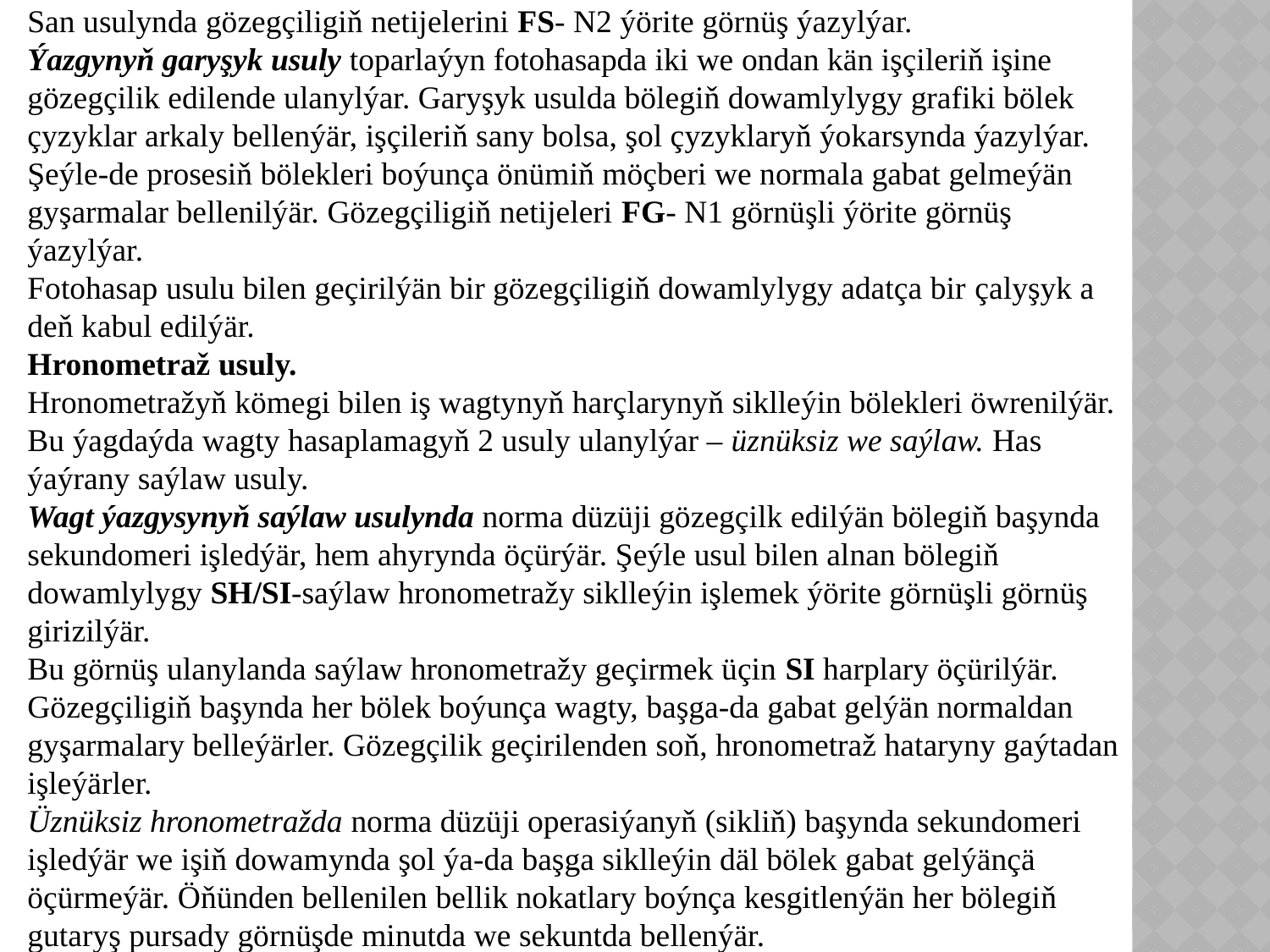

San usulynda gözegçiligiň netijelerini FS- N2 ýörite görnüş ýazylýar.
Ýazgynyň garyşyk usuly toparlaýyn fotohasapda iki we ondan kän işçileriň işine gözegçilik edilende ulanylýar. Garyşyk usulda bölegiň dowamlylygy grafiki bölek çyzyklar arkaly bellenýär, işçileriň sany bolsa, şol çyzyklaryň ýokarsynda ýazylýar. Şeýle-de prosesiň bölekleri boýunça önümiň möçberi we normala gabat gelmeýän gyşarmalar bellenilýär. Gözegçiligiň netijeleri FG- N1 görnüşli ýörite görnüş ýazylýar.
Fotohasap usulu bilen geçirilýän bir gözegçiligiň dowamlylygy adatça bir çalyşyk a deň kabul edilýär.
Hronometraž usuly.
Hronometražyň kömegi bilen iş wagtynyň harçlarynyň siklleýin bölekleri öwrenilýär. Bu ýagdaýda wagty hasaplamagyň 2 usuly ulanylýar – üznüksiz we saýlaw. Has ýaýrany saýlaw usuly.
Wagt ýazgysynyň saýlaw usulynda norma düzüji gözegçilk edilýän bölegiň başynda sekundomeri işledýär, hem ahyrynda öçürýär. Şeýle usul bilen alnan bölegiň dowamlylygy SH/SI-saýlaw hronometražy siklleýin işlemek ýörite görnüşli görnüş girizilýär.
Bu görnüş ulanylanda saýlaw hronometražy geçirmek üçin SI harplary öçürilýär. Gözegçiligiň başynda her bölek boýunça wagty, başga-da gabat gelýän normaldan gyşarmalary belleýärler. Gözegçilik geçirilenden soň, hronometraž hataryny gaýtadan işleýärler.
Üznüksiz hronometražda norma düzüji operasiýanyň (sikliň) başynda sekundomeri işledýär we işiň dowamynda şol ýa-da başga siklleýin däl bölek gabat gelýänçä öçürmeýär. Öňünden bellenilen bellik nokatlary boýnça kesgitlenýän her bölegiň gutaryş pursady görnüşde minutda we sekuntda bellenýär.